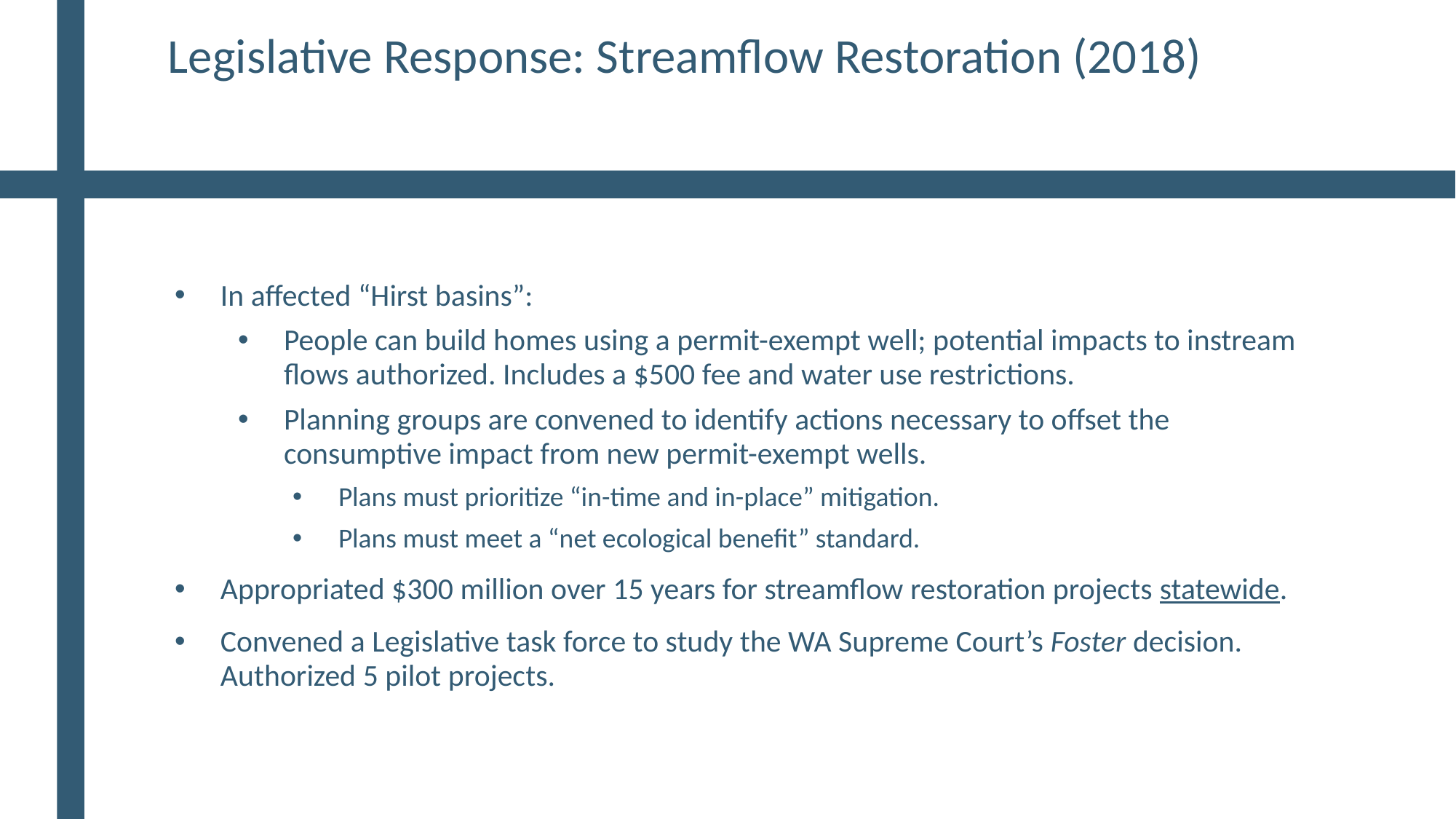

# Legislative Response: Streamflow Restoration (2018)
In affected “Hirst basins”:
People can build homes using a permit-exempt well; potential impacts to instream flows authorized. Includes a $500 fee and water use restrictions.
Planning groups are convened to identify actions necessary to offset the consumptive impact from new permit-exempt wells.
Plans must prioritize “in-time and in-place” mitigation.
Plans must meet a “net ecological benefit” standard.
Appropriated $300 million over 15 years for streamflow restoration projects statewide.
Convened a Legislative task force to study the WA Supreme Court’s Foster decision. Authorized 5 pilot projects.